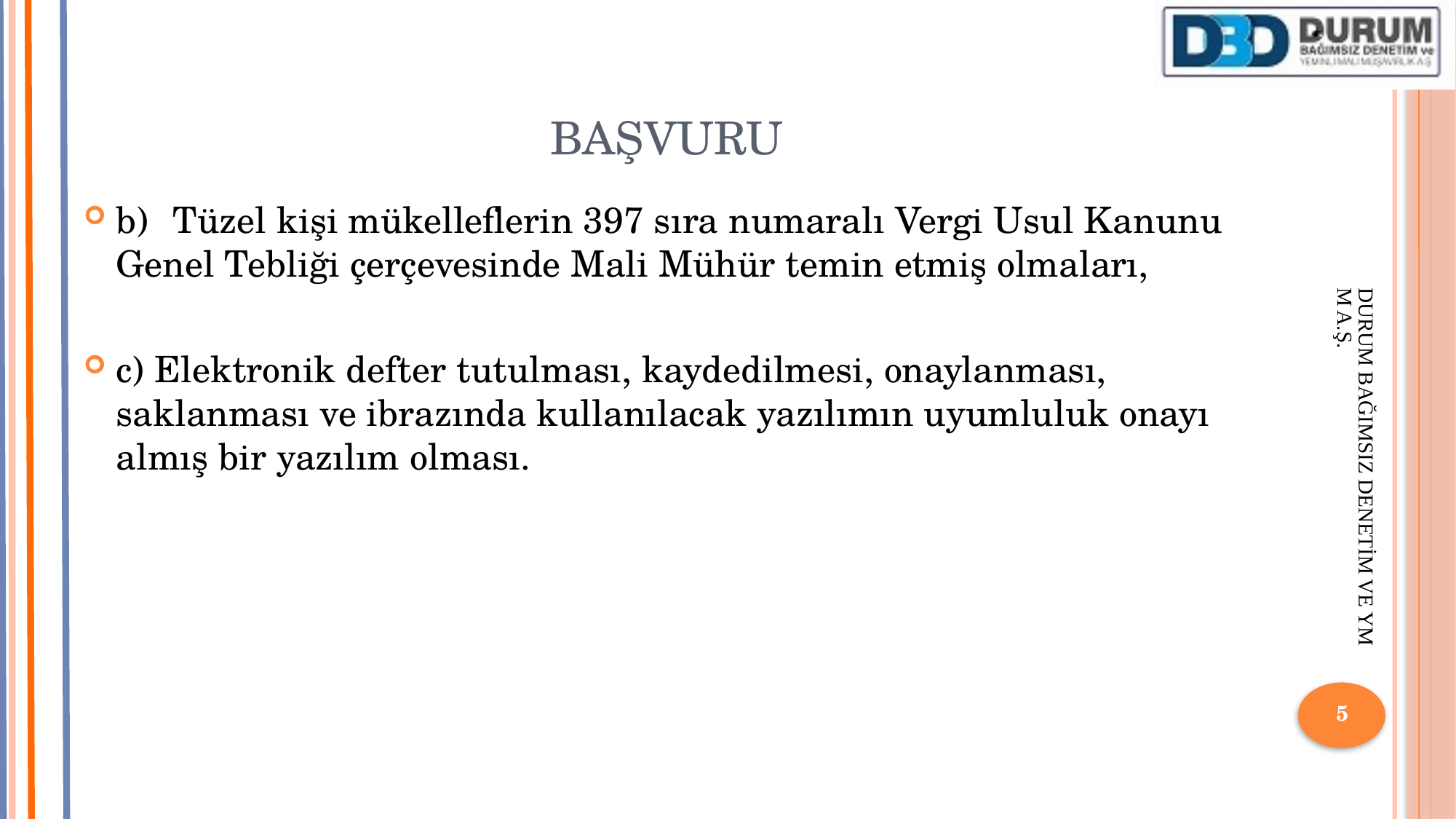

# BAŞVURU
b)  Tüzel kişi mükelleflerin 397 sıra numaralı Vergi Usul Kanunu Genel Tebliği çerçevesinde Mali Mühür temin etmiş olmaları,

c) Elektronik defter tutulması, kaydedilmesi, onaylanması, saklanması ve ibrazında kullanılacak yazılımın uyumluluk onayı almış bir yazılım olması.

DURUM BAĞIMSIZ DENETİM VE YMM A.Ş.
5